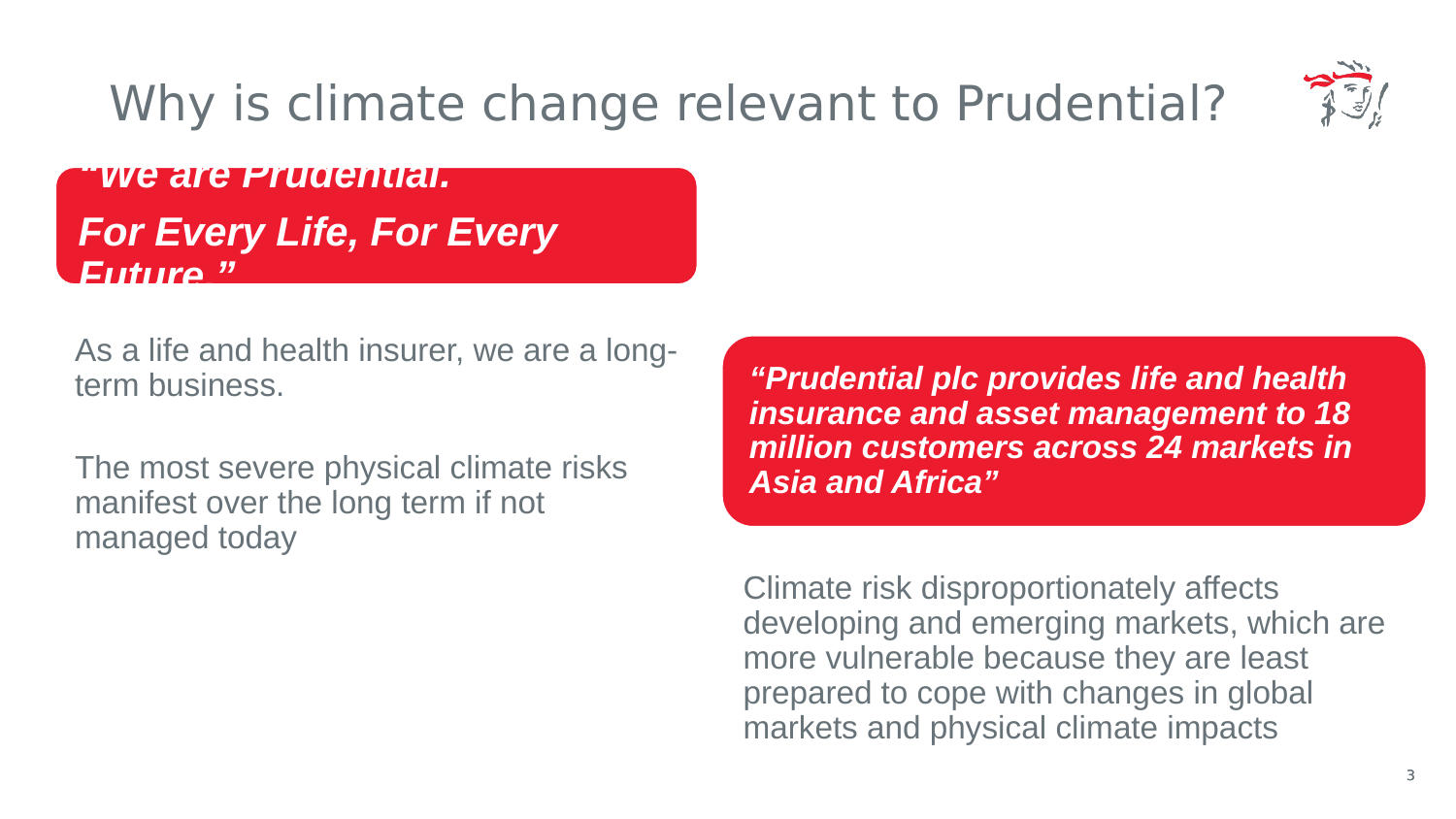

Why is climate change relevant to Prudential?
“We are Prudential.
For Every Life, For Every Future.”

As a life and health insurer, we are a long-term business.

The most severe physical climate risks manifest over the long term if not managed today
“Prudential plc provides life and health insurance and asset management to 18 million customers across 24 markets in Asia and Africa”

Climate risk disproportionately affects developing and emerging markets, which are more vulnerable because they are least prepared to cope with changes in global markets and physical climate impacts